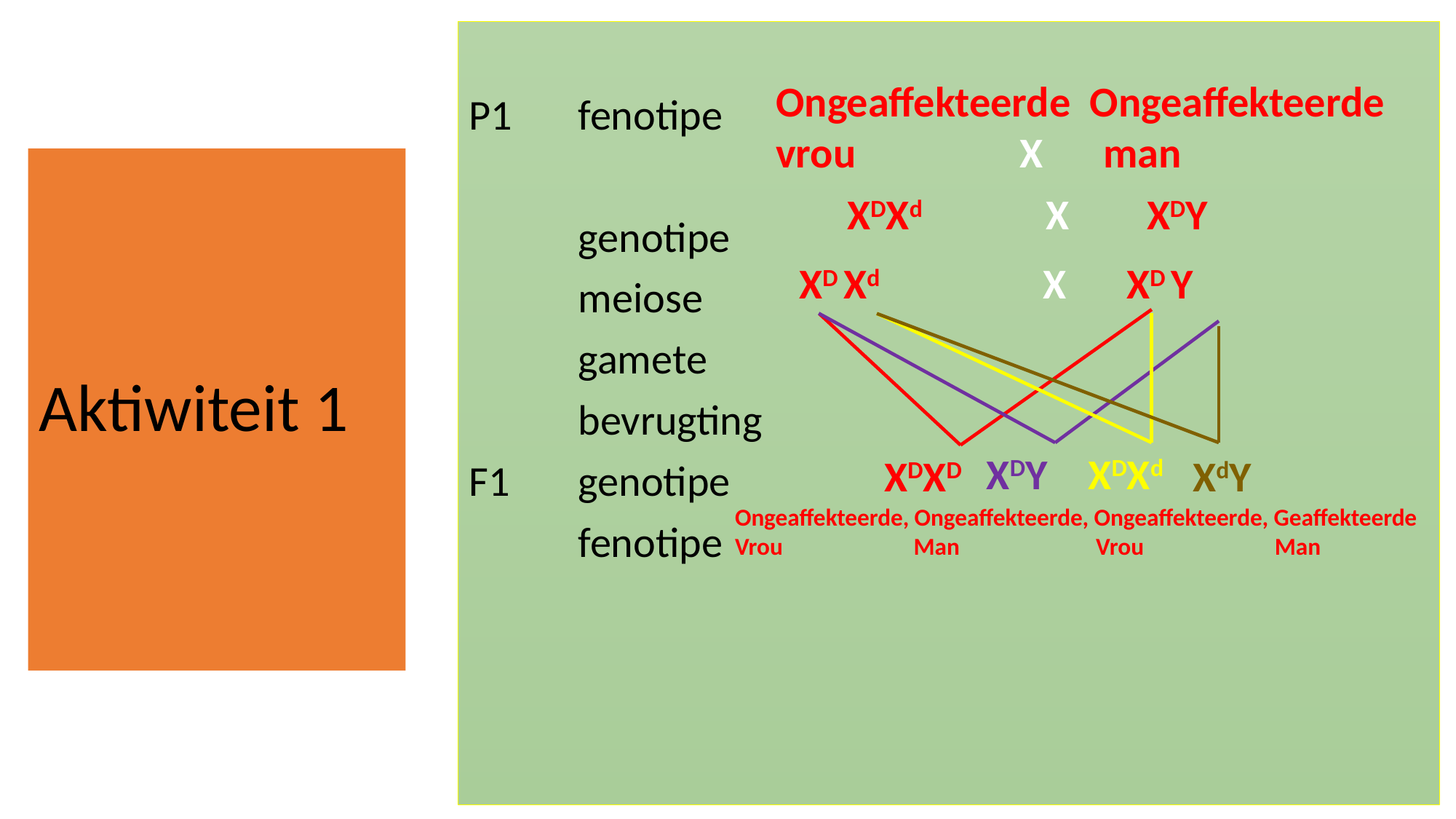

P1	fenotipe

	genotipe
	meiose
	gamete
	bevrugting
F1	genotipe
	fenotipe
Ongeaffekteerde  Ongeaffekteerde
vrou	              X	man
      XDXd    	    X        XDY
 XD Xd	               X	 XD Y

# Aktiwiteit 1
XDY
XDXd
XdY
XDXD
Ongeaffekteerde, Ongeaffekteerde, Ongeaffekteerde, Geaffekteerde
Vrou                        Man                         Vrou                        Man